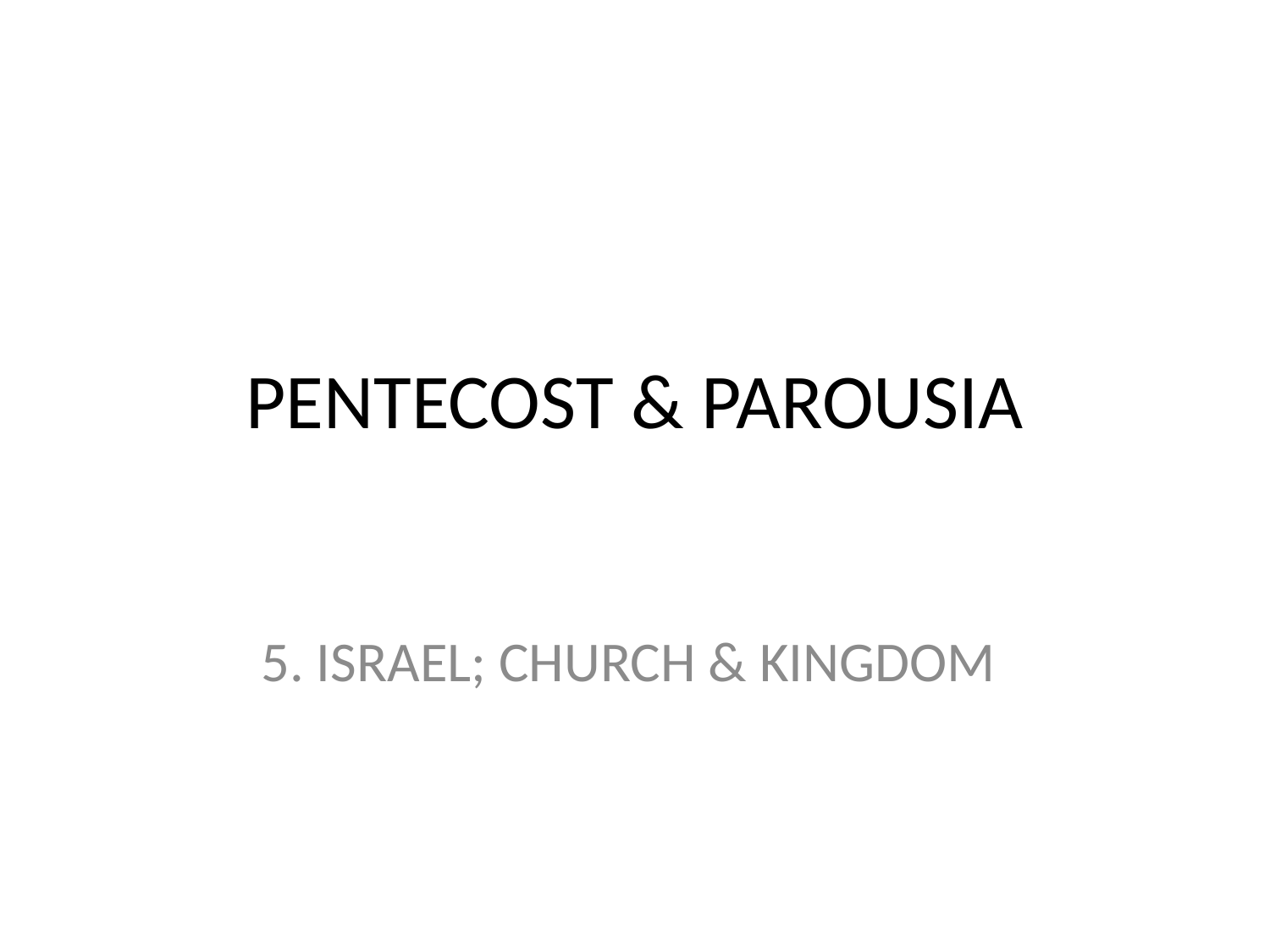

# PENTECOST & PAROUSIA

5. ISRAEL; CHURCH & KINGDOM